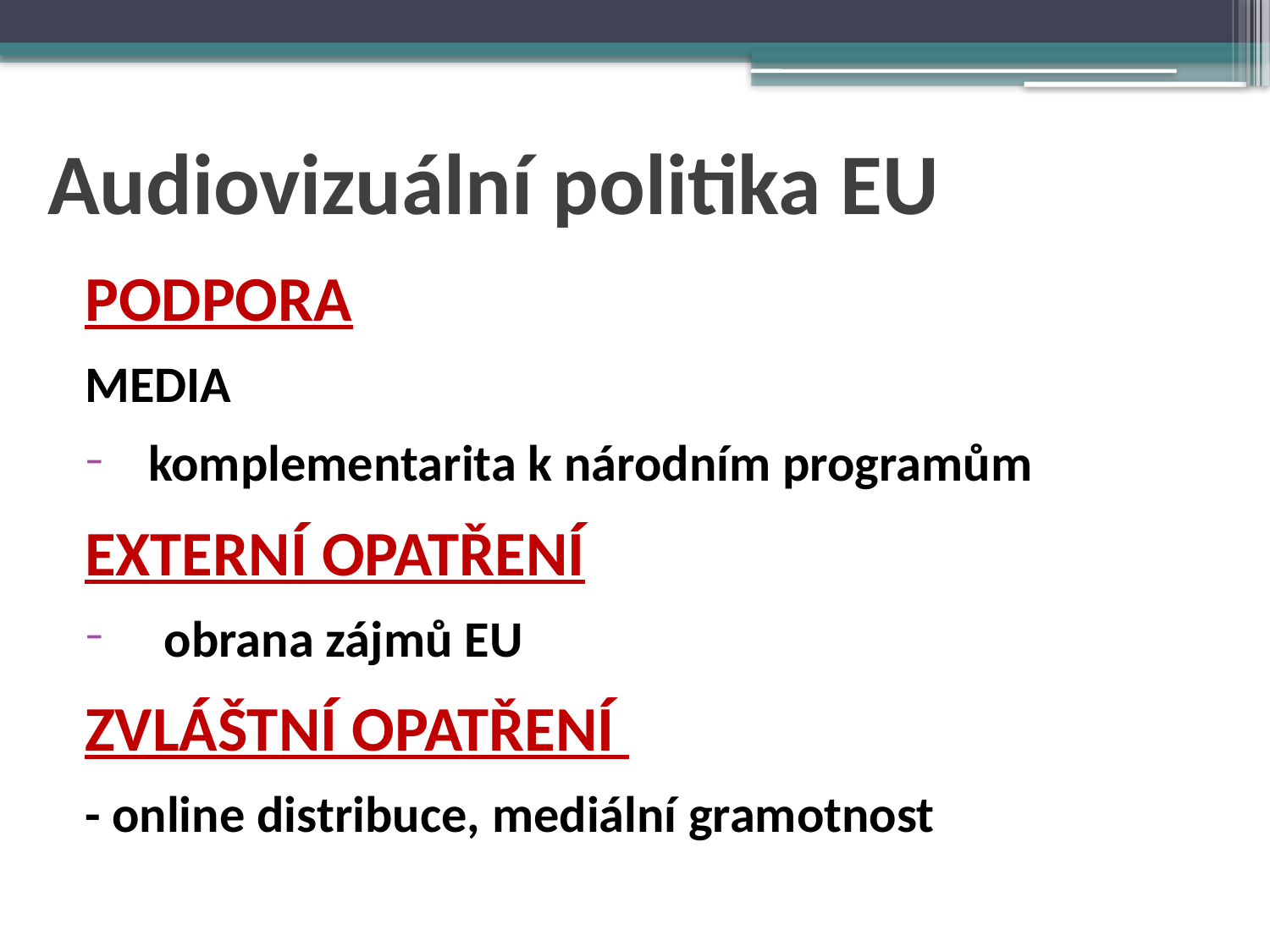

# Audiovizuální politika EU
PODPORA
MEDIA
komplementarita k národním programům
EXTERNÍ OPATŘENÍ
obrana zájmů EU
ZVLÁŠTNÍ OPATŘENÍ
- online distribuce, mediální gramotnost